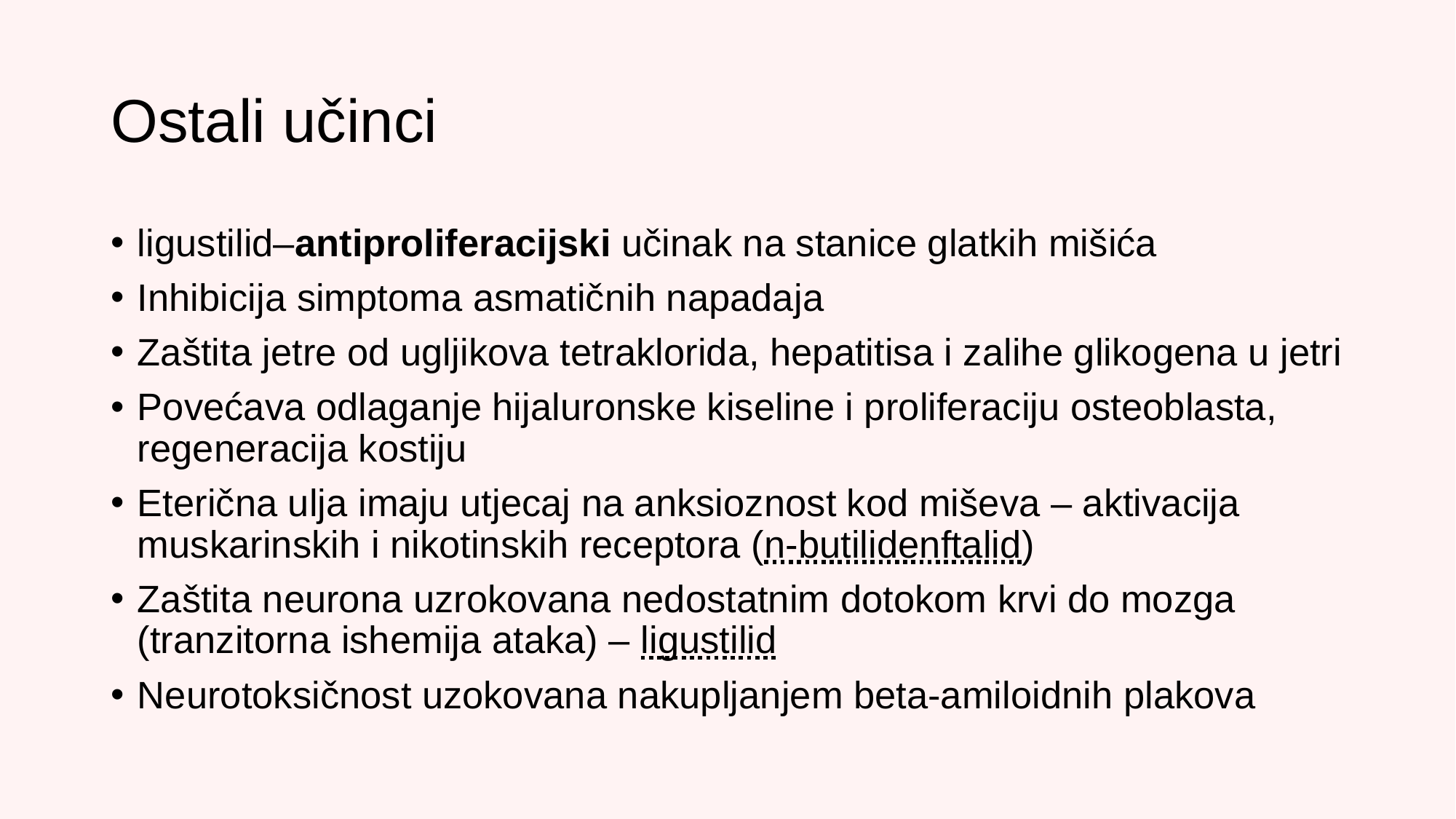

# Ostali učinci
ligustilid–antiproliferacijski učinak na stanice glatkih mišića
Inhibicija simptoma asmatičnih napadaja
Zaštita jetre od ugljikova tetraklorida, hepatitisa i zalihe glikogena u jetri
Povećava odlaganje hijaluronske kiseline i proliferaciju osteoblasta, regeneracija kostiju
Eterična ulja imaju utjecaj na anksioznost kod miševa – aktivacija muskarinskih i nikotinskih receptora (n-butilidenftalid)
Zaštita neurona uzrokovana nedostatnim dotokom krvi do mozga (tranzitorna ishemija ataka) – ligustilid
Neurotoksičnost uzokovana nakupljanjem beta-amiloidnih plakova